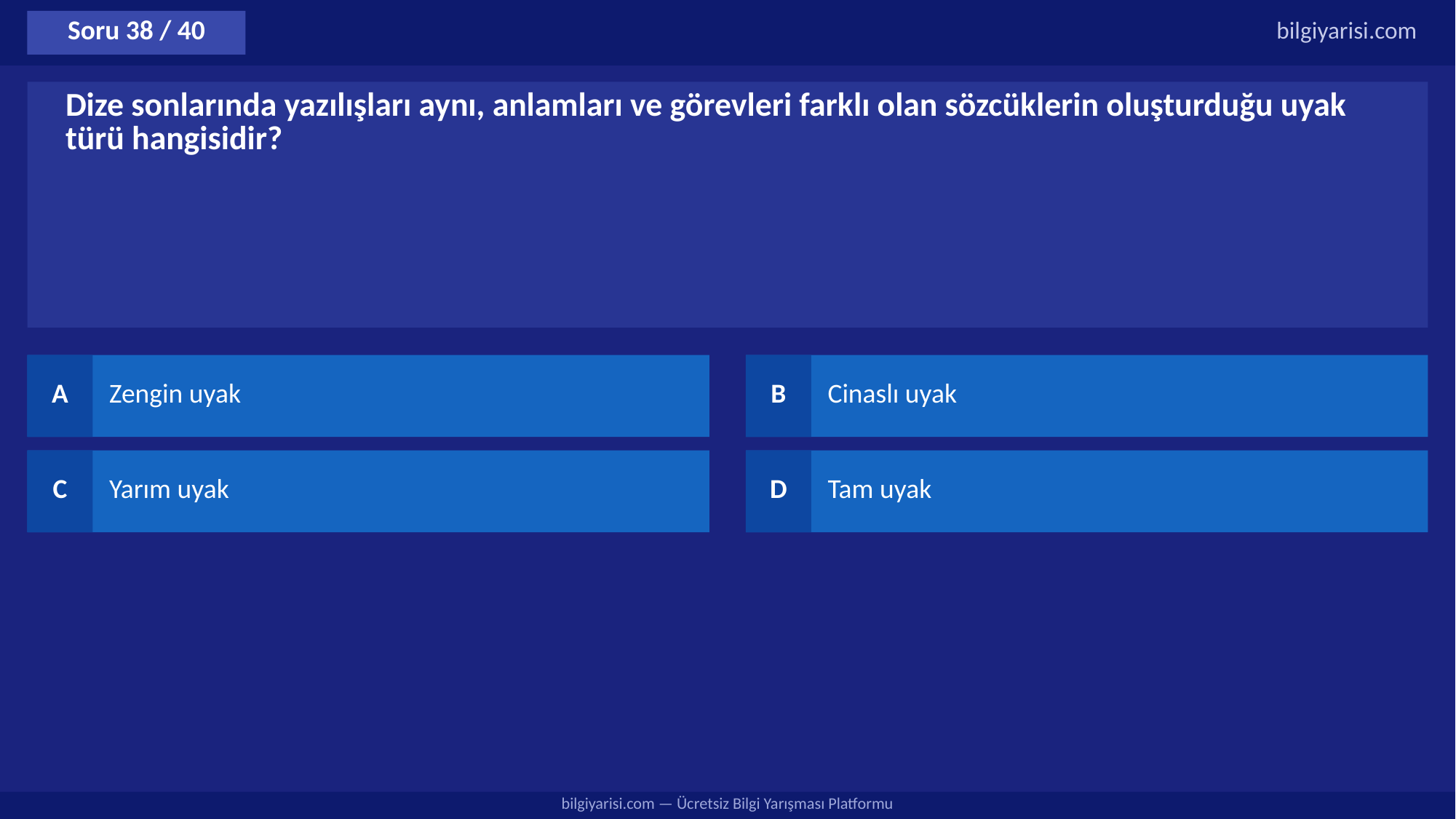

Soru 38 / 40
bilgiyarisi.com

Dize sonlarında yazılışları aynı, anlamları ve görevleri farklı olan sözcüklerin oluşturduğu uyak türü hangisidir?

A
Zengin uyak

B
Cinaslı uyak

C
Yarım uyak

D
Tam uyak
bilgiyarisi.com — Ücretsiz Bilgi Yarışması Platformu